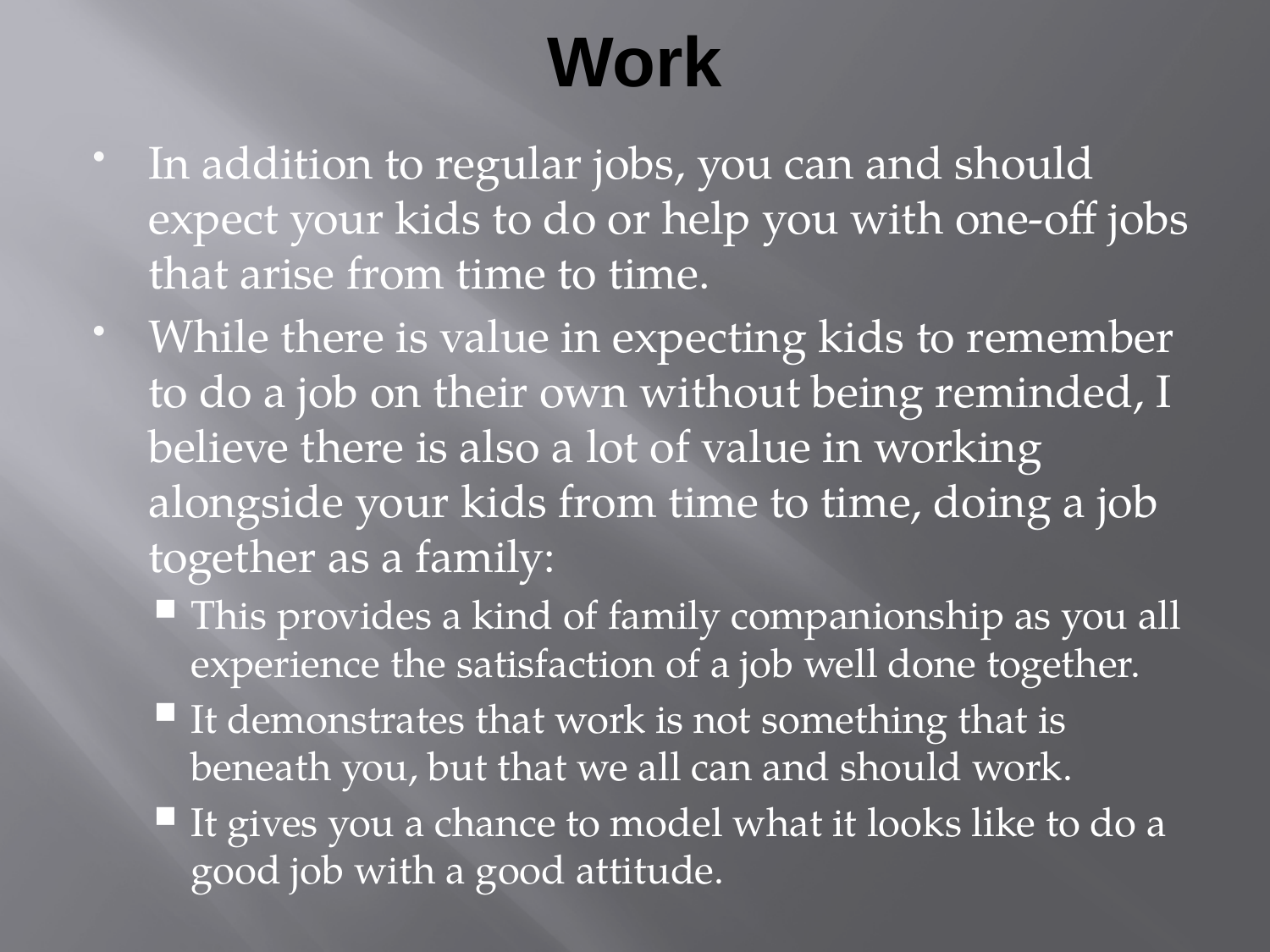

# Work
In addition to regular jobs, you can and should expect your kids to do or help you with one-off jobs that arise from time to time.
While there is value in expecting kids to remember to do a job on their own without being reminded, I believe there is also a lot of value in working alongside your kids from time to time, doing a job together as a family:
This provides a kind of family companionship as you all experience the satisfaction of a job well done together.
It demonstrates that work is not something that is beneath you, but that we all can and should work.
It gives you a chance to model what it looks like to do a good job with a good attitude.